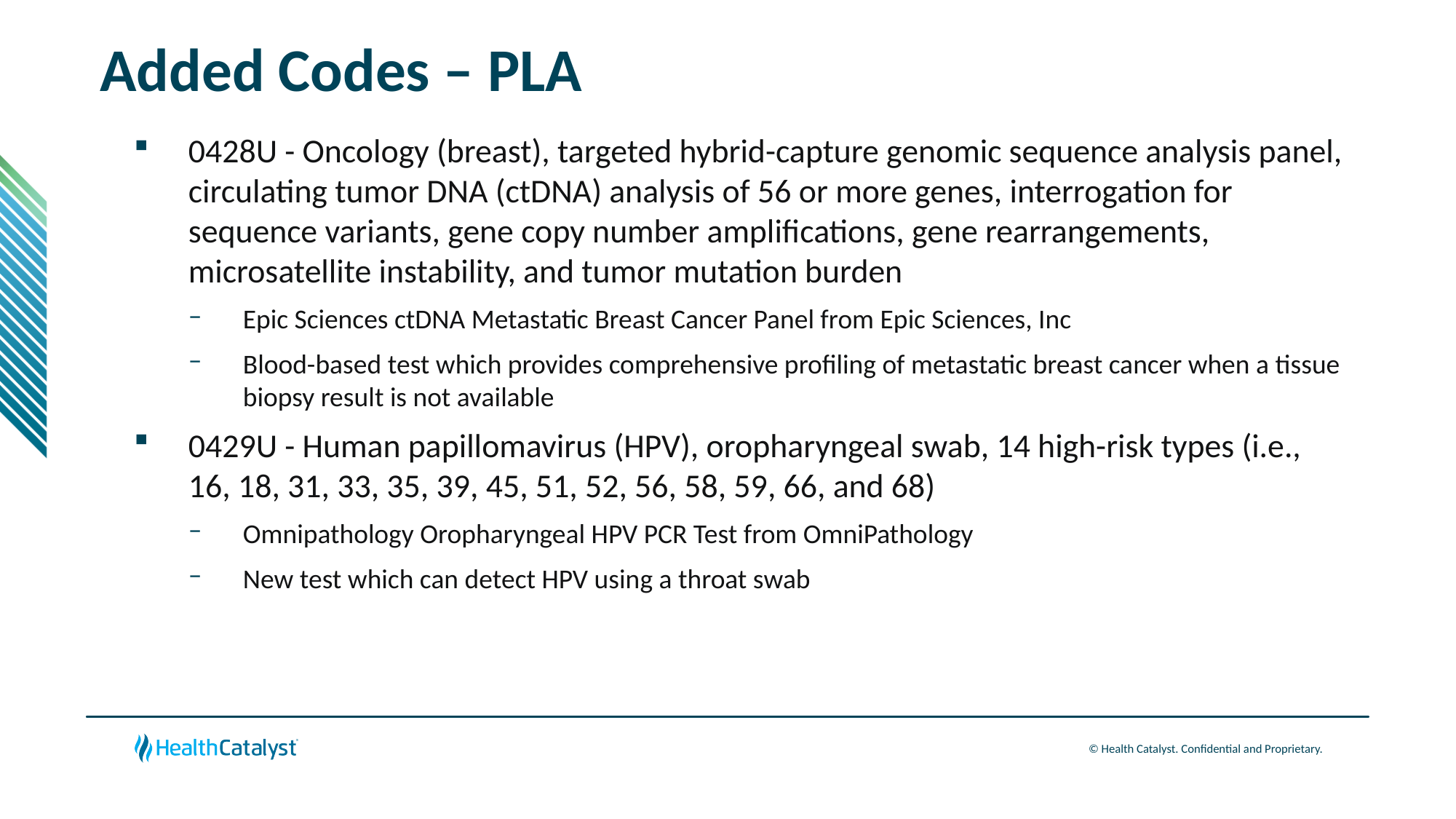

# Added Codes – PLA
0428U - Oncology (breast), targeted hybrid-capture genomic sequence analysis panel, circulating tumor DNA (ctDNA) analysis of 56 or more genes, interrogation for sequence variants, gene copy number amplifications, gene rearrangements, microsatellite instability, and tumor mutation burden
Epic Sciences ctDNA Metastatic Breast Cancer Panel from Epic Sciences, Inc
Blood-based test which provides comprehensive profiling of metastatic breast cancer when a tissue biopsy result is not available
0429U - Human papillomavirus (HPV), oropharyngeal swab, 14 high-risk types (i.e., 16, 18, 31, 33, 35, 39, 45, 51, 52, 56, 58, 59, 66, and 68)
Omnipathology Oropharyngeal HPV PCR Test from OmniPathology
New test which can detect HPV using a throat swab